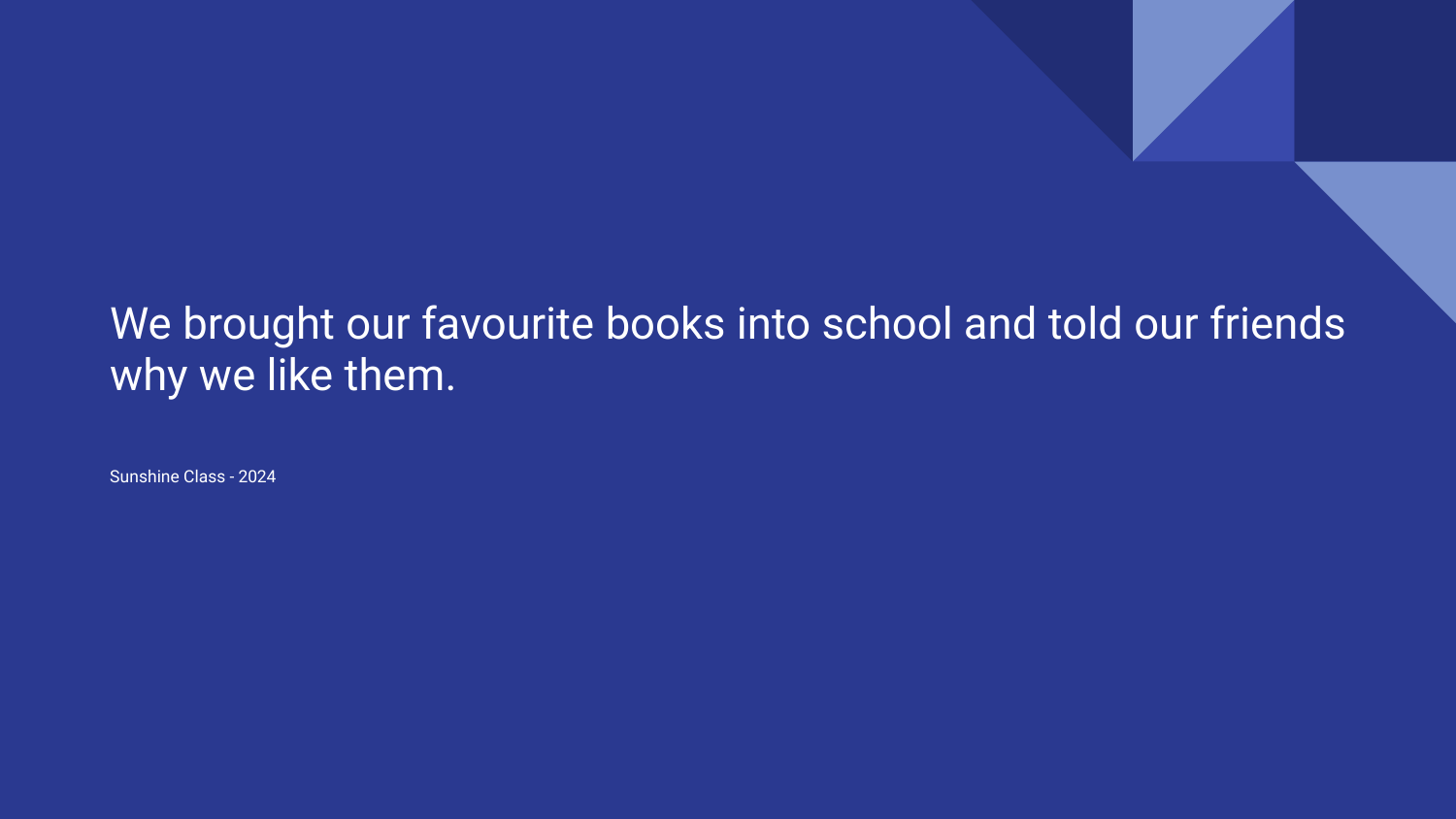

# We brought our favourite books into school and told our friends why we like them.

Sunshine Class - 2024